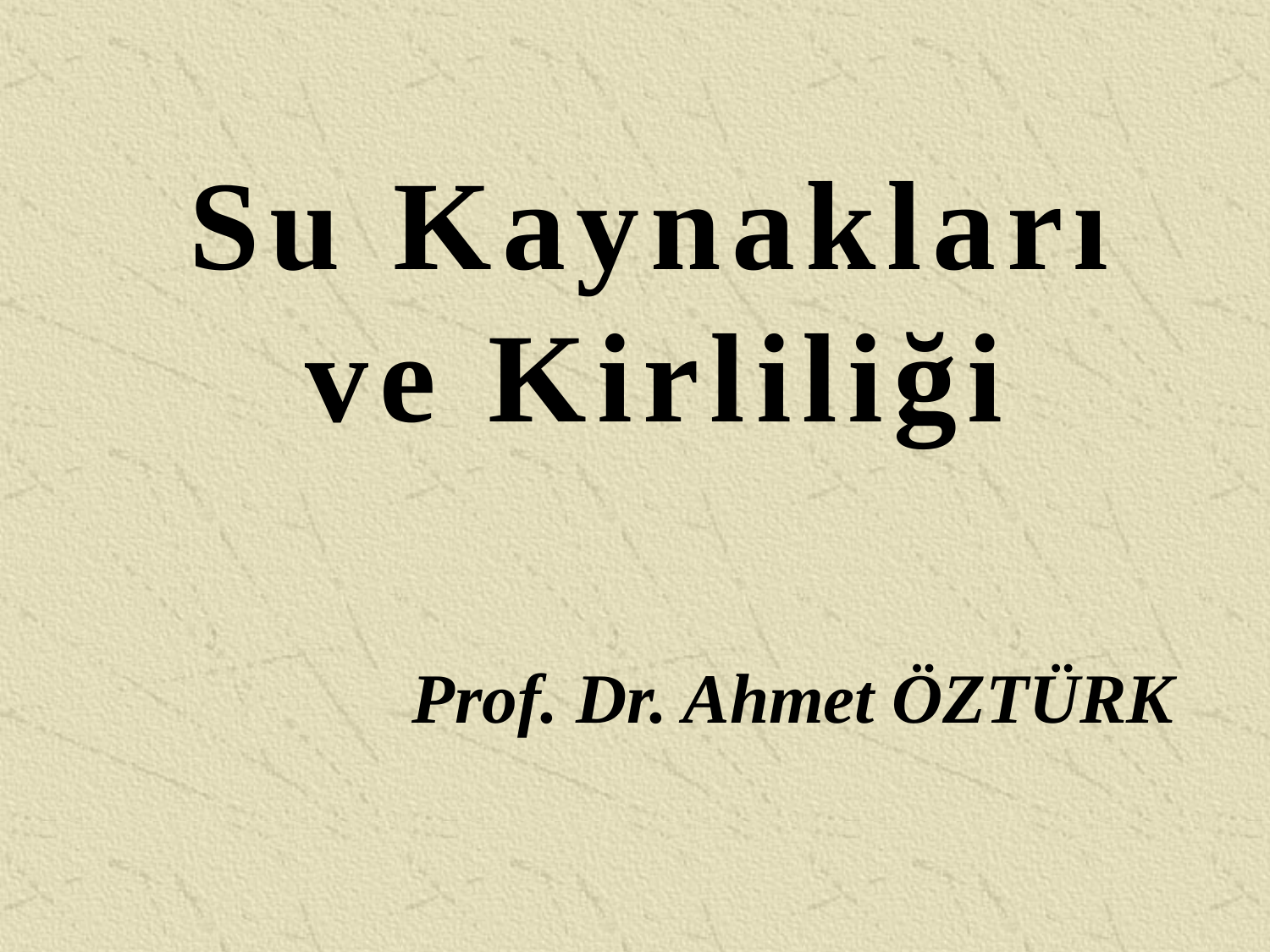

Su Kaynakları ve Kirliliği
Prof. Dr. Ahmet ÖZTÜRK